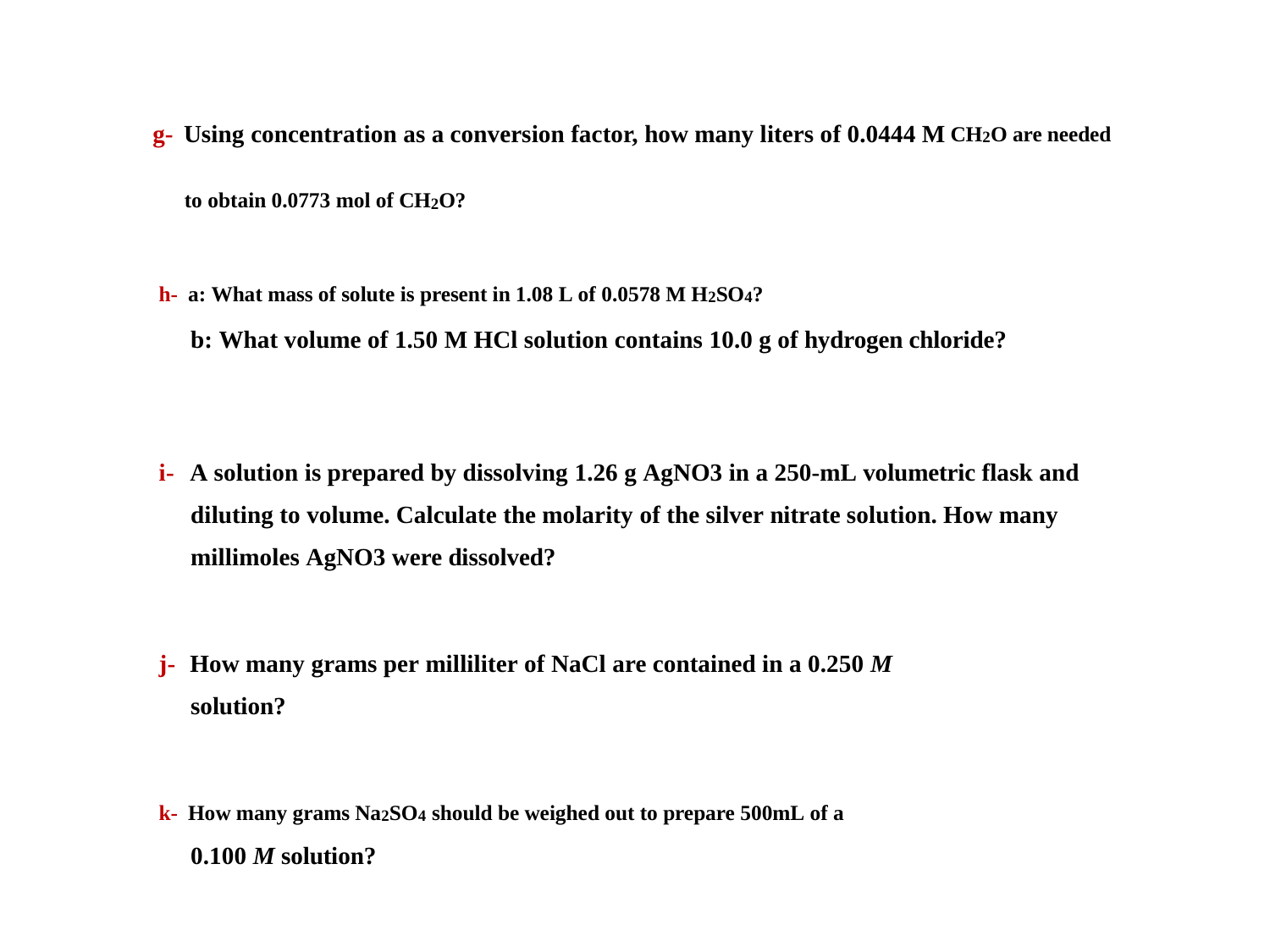

17
g- Using concentration as a conversion factor, how many liters of 0.0444 M CH2O are needed to obtain 0.0773 mol of CH2O?
h- a: What mass of solute is present in 1.08 L of 0.0578 M H2SO4?
b: What volume of 1.50 M HCl solution contains 10.0 g of hydrogen chloride?
i-  A solution is prepared by dissolving 1.26 g AgNO3 in a 250-mL volumetric flask and diluting to volume. Calculate the molarity of the silver nitrate solution. How many millimoles AgNO3 were dissolved?
j- How many grams per milliliter of NaCl are contained in a 0.250 M
solution?
k- How many grams Na2SO4 should be weighed out to prepare 500mL of a
0.100 M solution?